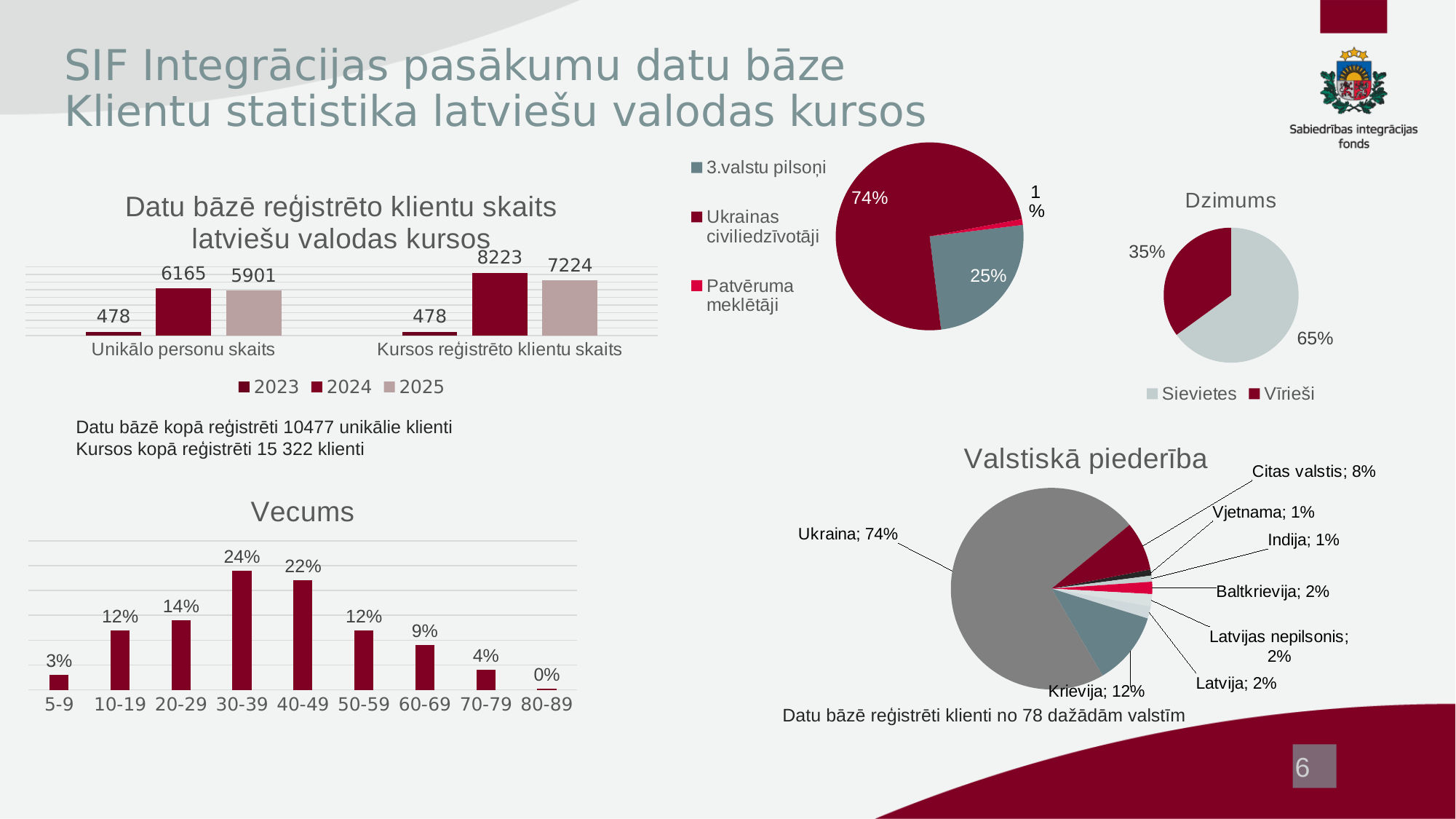

# SIF Integrācijas pasākumu datu bāze Klientu statistika latviešu valodas kursos

### Chart

| Category | Valstiskā piederība |
|---|---|
| 3.valstu pilsoņi | 0.25 |
| Ukrainas civiliedzīvotāji | 0.74 |
| Patvēruma meklētāji | 0.01 |

### Chart: Datu bāzē reģistrēto klientu skaits latviešu valodas kursos

| Category | 2023 | 2024 | 2025 |
|---|---|---|---|
| Unikālo personu skaits | 478.0 | 6165.0 | 5901.0 |
| Kursos reģistrēto klientu skaits | 478.0 | 8223.0 | 7224.0 |

### Chart: Dzimums

| Category | Dzimums |
|---|---|
| Sievietes | 0.65 |
| Vīrieši | 0.35 |
Datu bāzē kopā reģistrēti 10477 unikālie klienti
Kursos kopā reģistrēti 15 322 klienti

### Chart: Valstiskā piederība

| Category | Valstiskā piederība |
|---|---|
| Vjetnama | 0.01 |
| Indija | 0.01 |
| Baltkrievija | 0.02 |
| Latvijas nepilsonis | 0.02 |
| Latvija | 0.02 |
| Krievija | 0.12 |
| Ukraina | 0.74 |
| Citas valstis | 0.08 |

### Chart:

| Category | Vecums |
|---|---|
| 5-9 | 0.03 |
| 10-19 | 0.12 |
| 20-29 | 0.14 |
| 30-39 | 0.24 |
| 40-49 | 0.22 |
| 50-59 | 0.12 |
| 60-69 | 0.09 |
| 70-79 | 0.04 |
| 80-89 | 0.002 |
Datu bāzē reģistrēti klienti no 78 dažādām valstīm
6